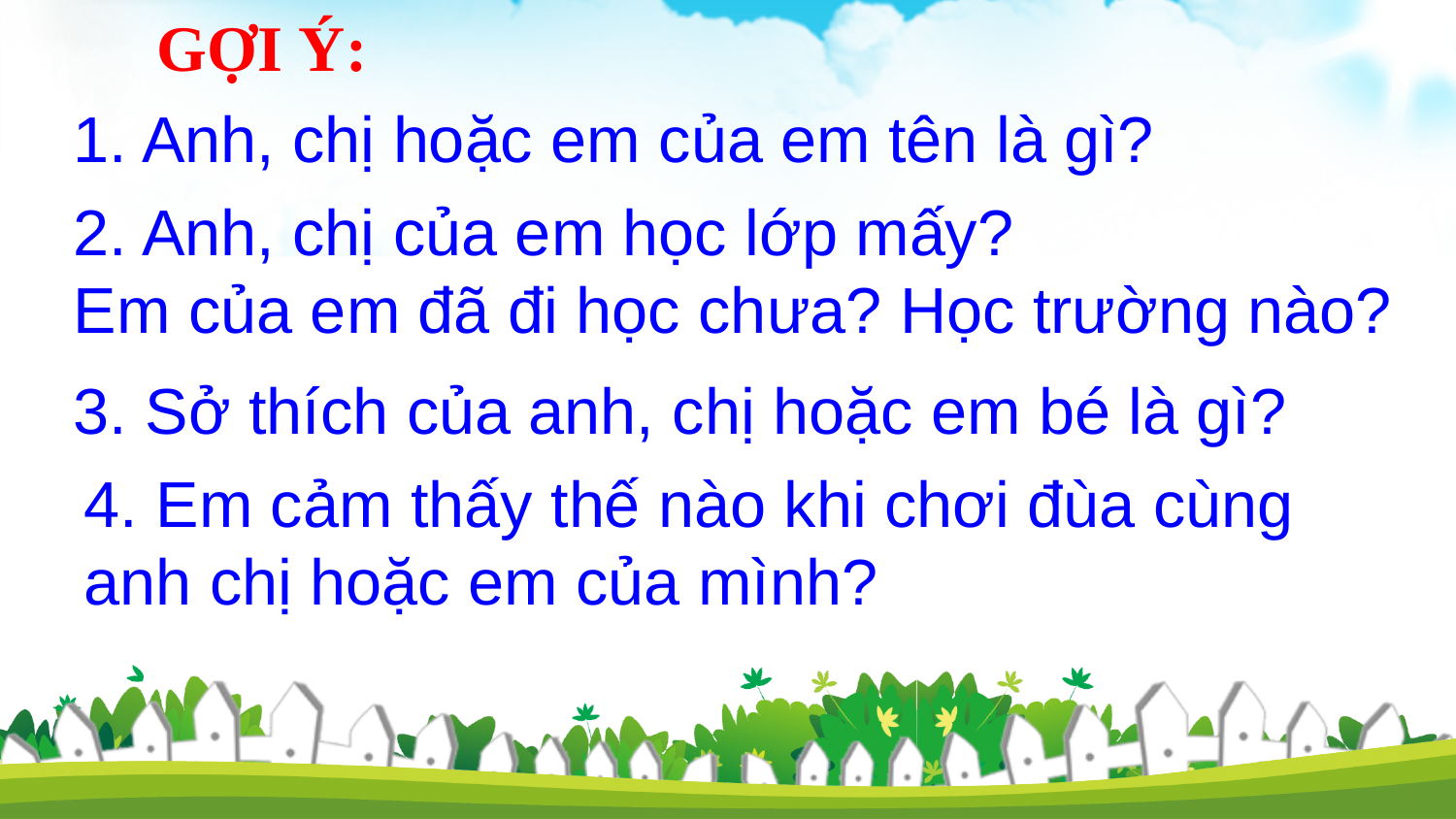

GỢI Ý:
1. Anh, chị hoặc em của em tên là gì?
2. Anh, chị của em học lớp mấy?
Em của em đã đi học chưa? Học trường nào?
3. Sở thích của anh, chị hoặc em bé là gì?
4. Em cảm thấy thế nào khi chơi đùa cùng anh chị hoặc em của mình?